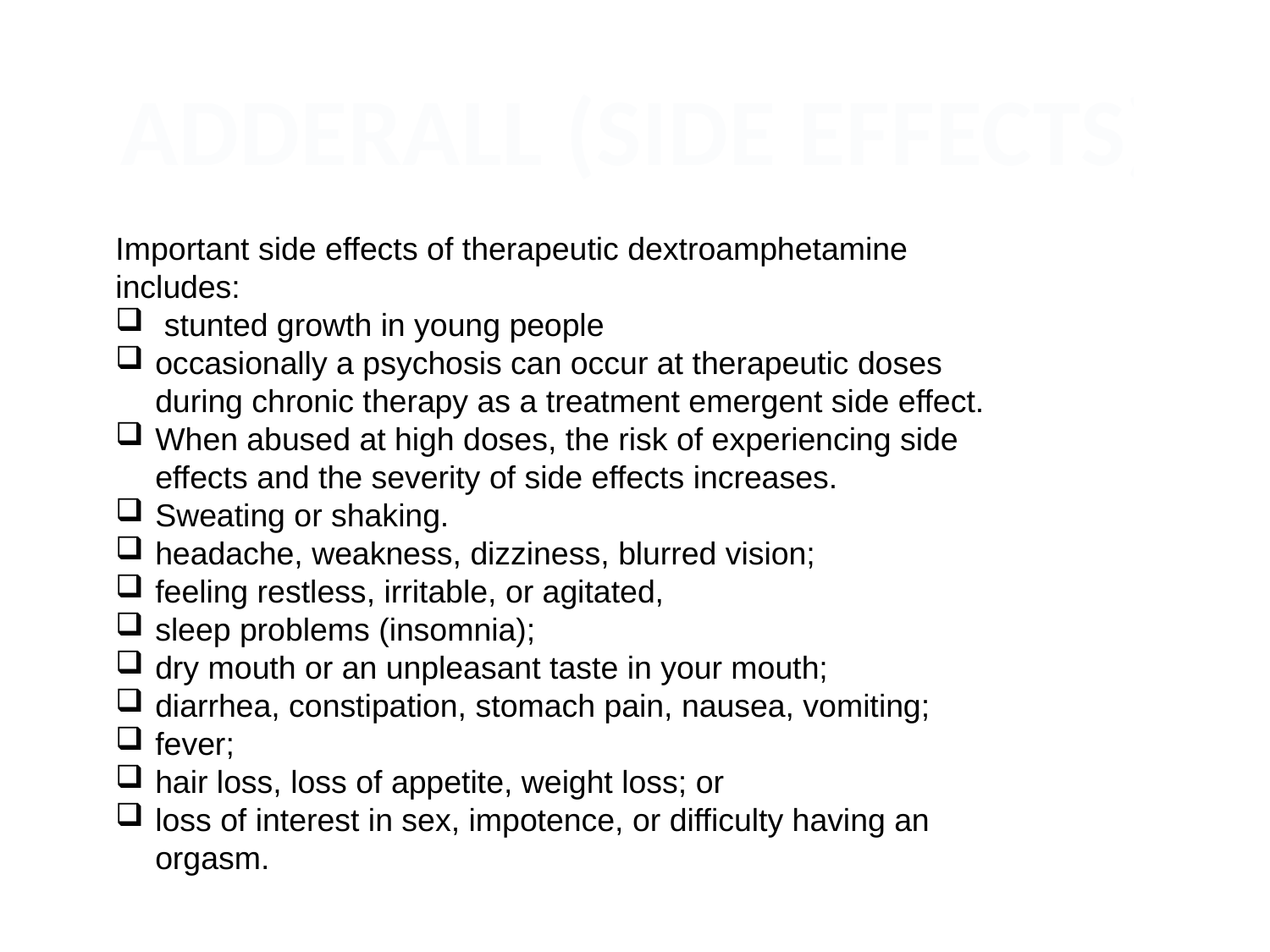

ADDERALL (SIDE EFFECTS)
Important side effects of therapeutic dextroamphetamine includes:
 stunted growth in young people
occasionally a psychosis can occur at therapeutic doses during chronic therapy as a treatment emergent side effect.
When abused at high doses, the risk of experiencing side effects and the severity of side effects increases.
Sweating or shaking.
headache, weakness, dizziness, blurred vision;
feeling restless, irritable, or agitated,
sleep problems (insomnia);
dry mouth or an unpleasant taste in your mouth;
diarrhea, constipation, stomach pain, nausea, vomiting;
fever;
hair loss, loss of appetite, weight loss; or
loss of interest in sex, impotence, or difficulty having an orgasm.